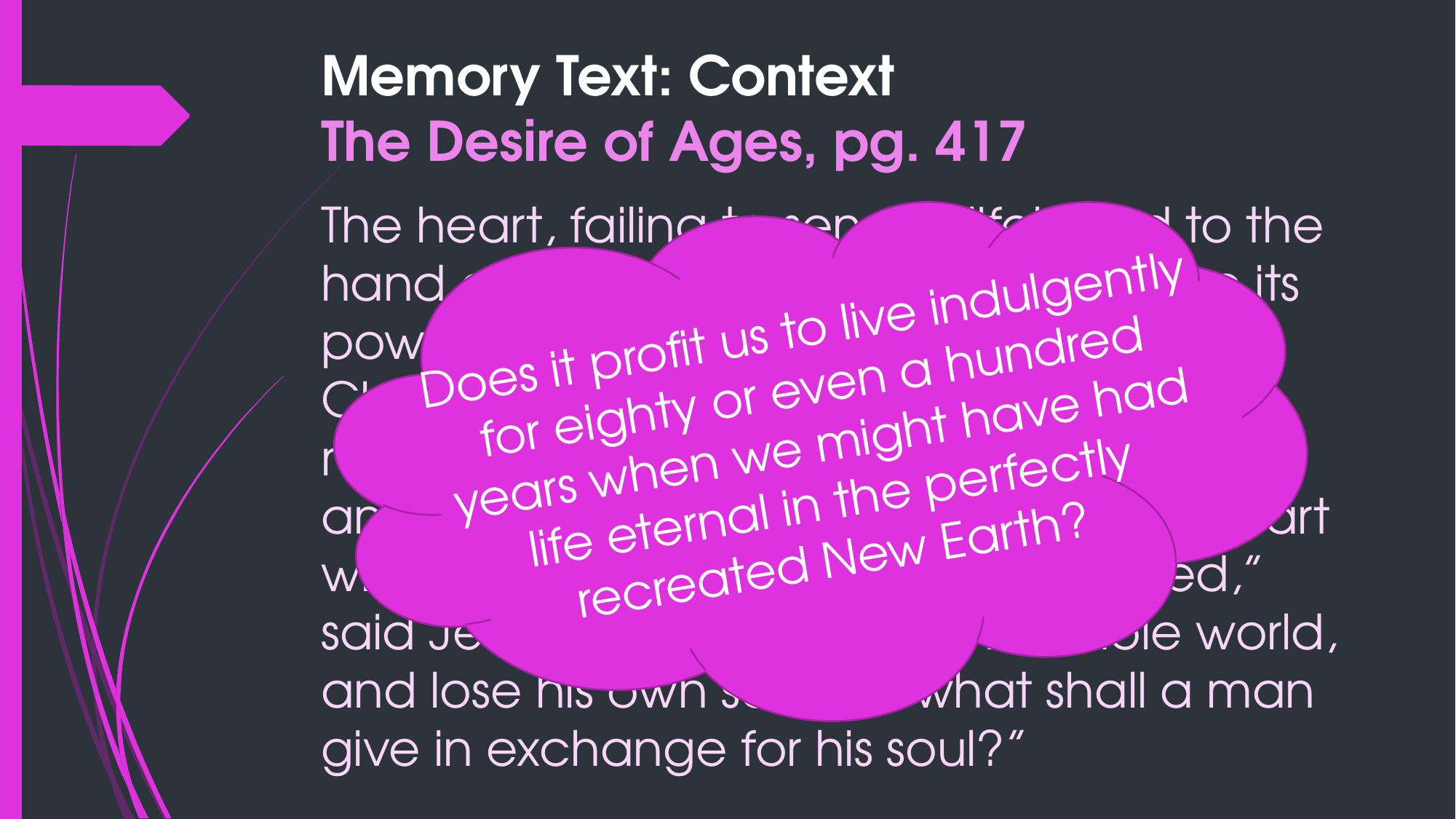

# Memory Text: Context The Desire of Ages, pg. 417
The heart, failing to send its lifeblood to the hand and the head, would quickly lose its power. As our lifeblood, so is the love of Christ diffused through every part of His mystical body. We are members one of another, and the soul that refuses to impart will perish. And “what is a man profited,” said Jesus, “if he shall gain the whole world, and lose his own soul? or what shall a man give in exchange for his soul?”

Does it profit us to live indulgently for eighty or even a hundred years when we might have had life eternal in the perfectly recreated New Earth?